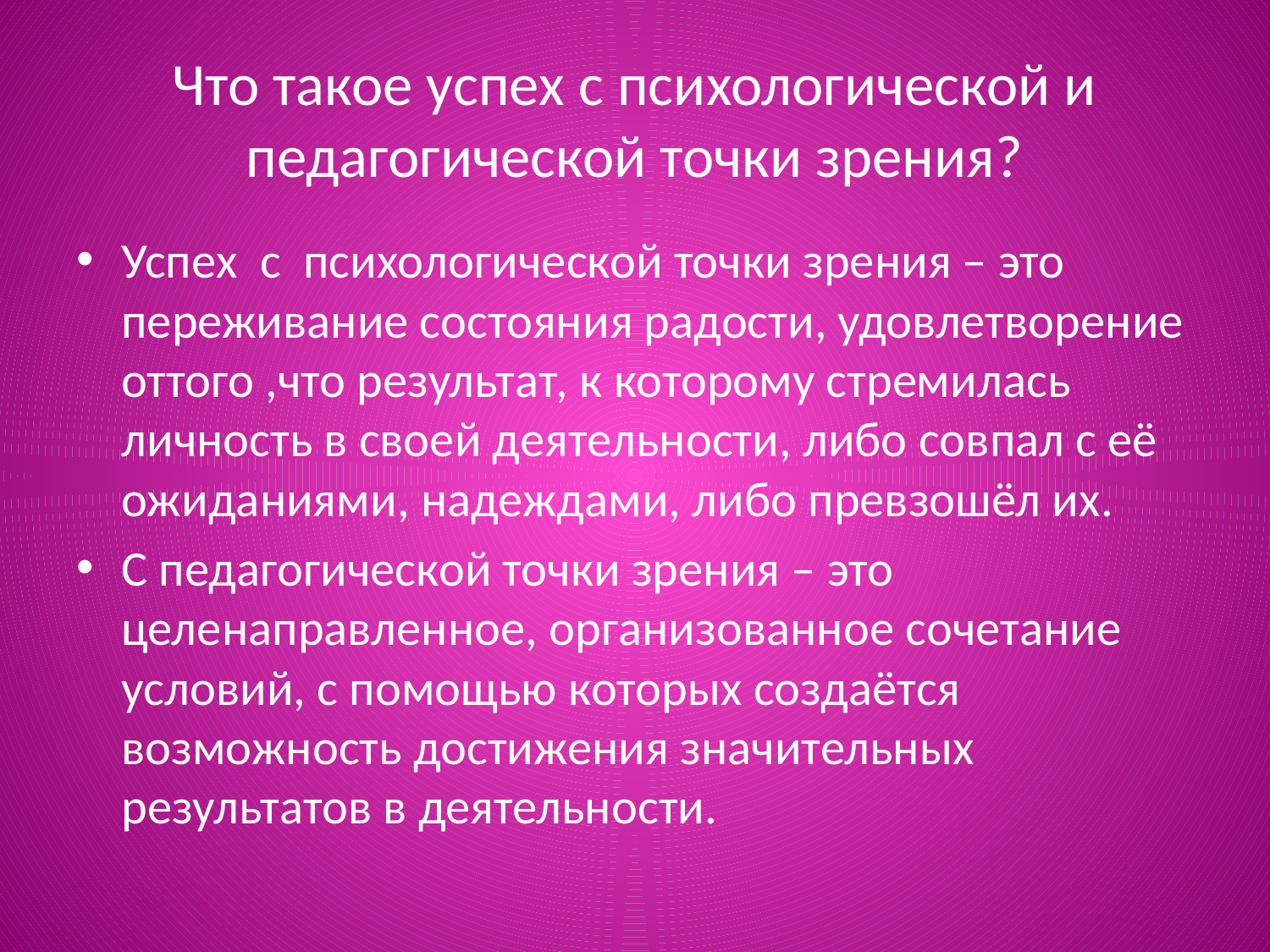

# Что такое успех с психологической и педагогической точки зрения?
Успех  с  психологической точки зрения – это переживание состояния радости, удовлетворение оттого ,что результат, к которому стремилась личность в своей деятельности, либо совпал с её ожиданиями, надеждами, либо превзошёл их.
С педагогической точки зрения – это целенаправленное, организованное сочетание условий, с помощью которых создаётся возможность достижения значительных результатов в деятельности.